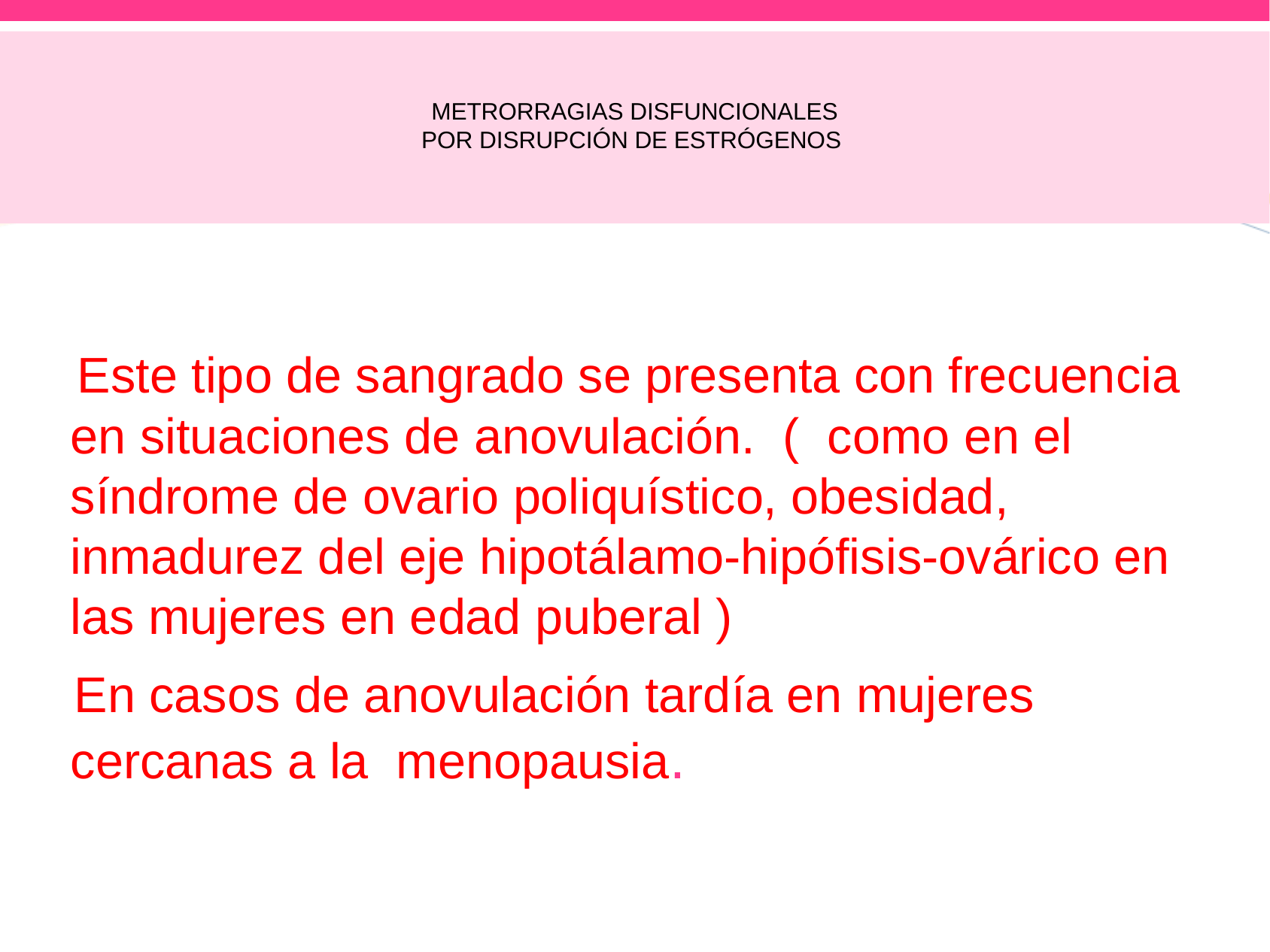

# METRORRAGIAS DISFUNCIONALES POR DISRUPCIÓN DE ESTRÓGENOS
  Este tipo de sangrado se presenta con frecuencia en situaciones de anovulación.  (  como en el síndrome de ovario poliquístico, obesidad, inmadurez del eje hipotálamo-hipófisis-ovárico en las mujeres en edad puberal )
  En casos de anovulación tardía en mujeres cercanas a la  menopausia.